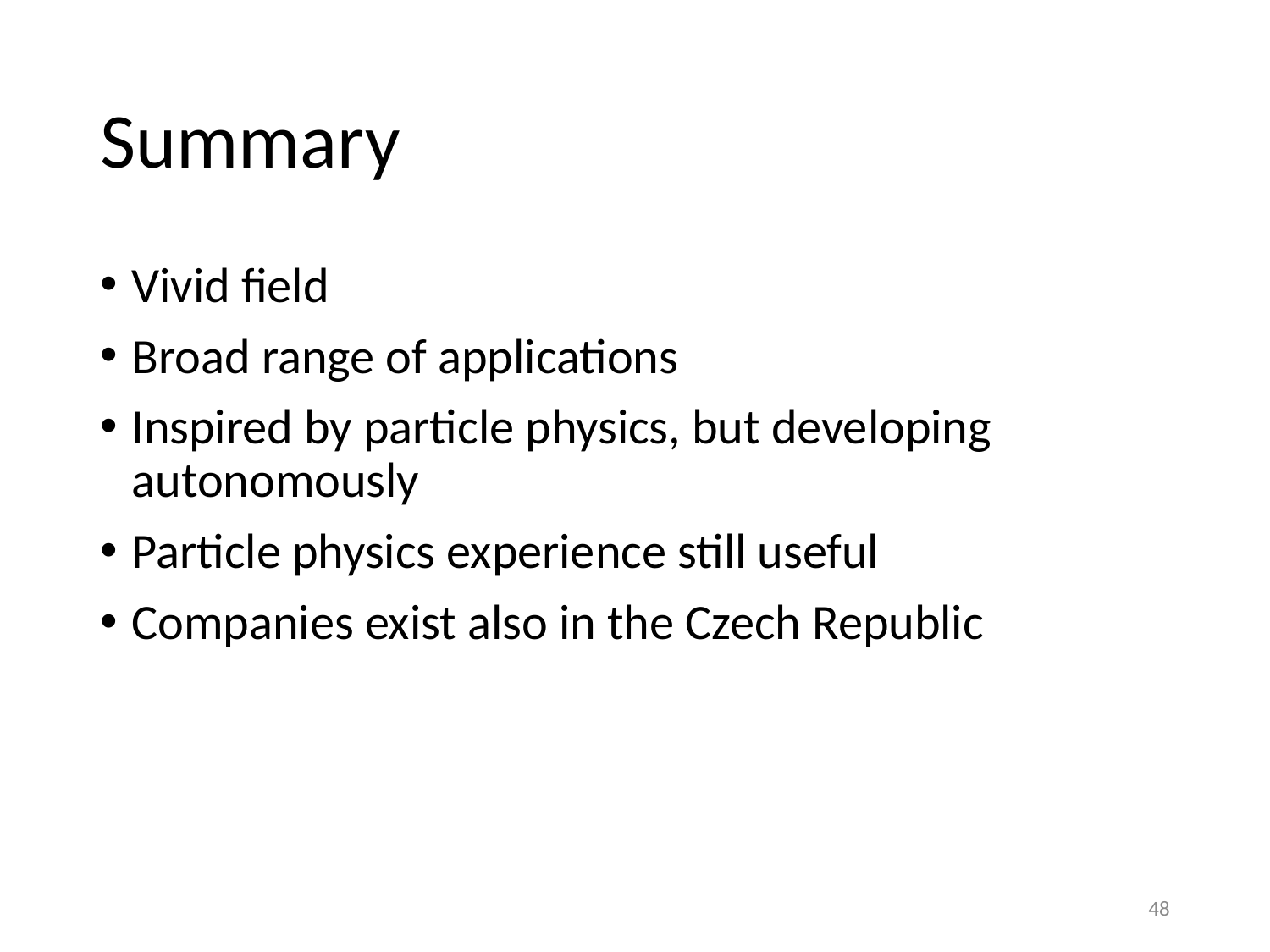

# Summary
Vivid field
Broad range of applications
Inspired by particle physics, but developing autonomously
Particle physics experience still useful
Companies exist also in the Czech Republic

48